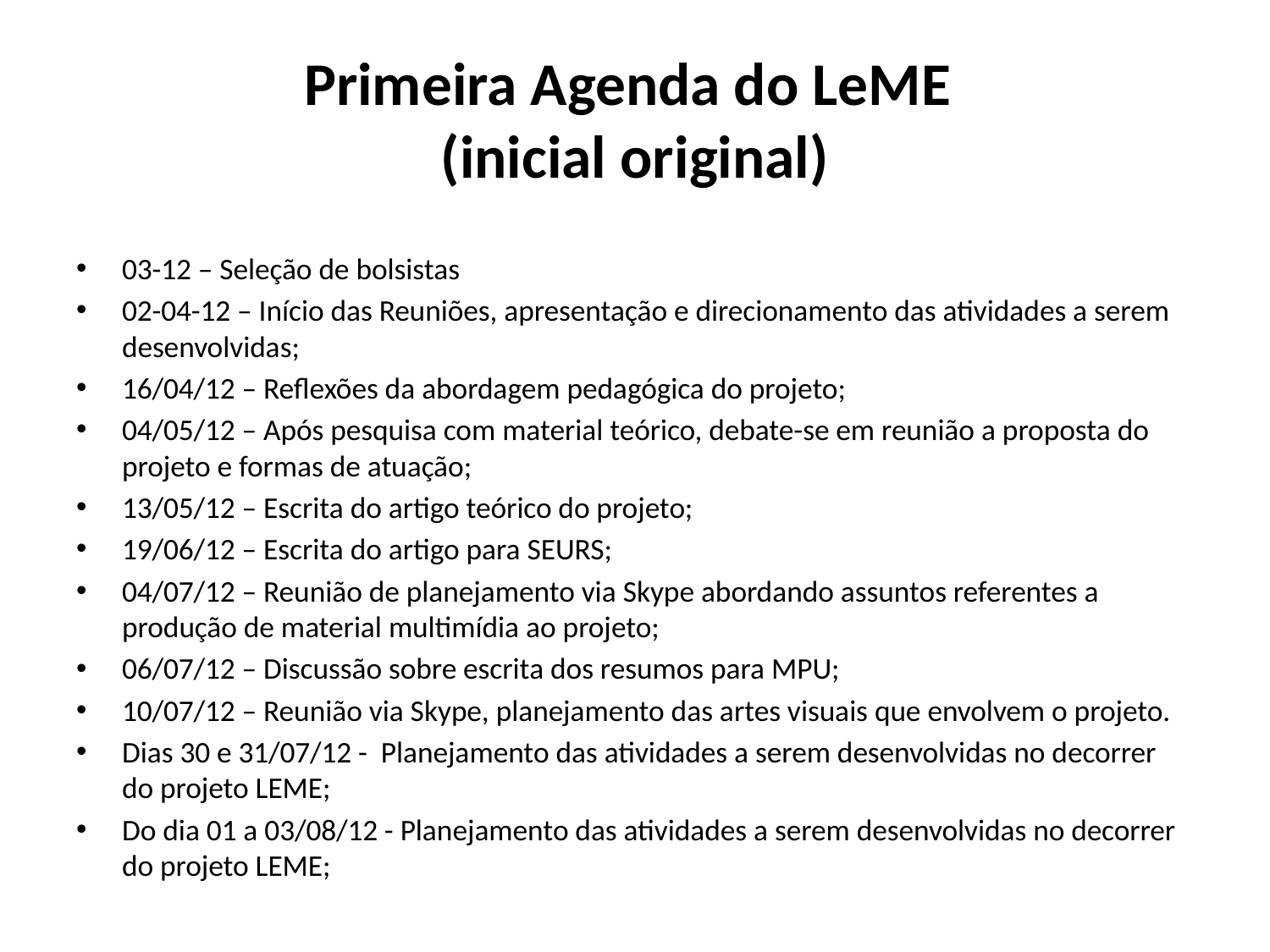

# Primeira Agenda do LeME (inicial original)
03-12 – Seleção de bolsistas
02-04-12 – Início das Reuniões, apresentação e direcionamento das atividades a serem desenvolvidas;
16/04/12 – Reflexões da abordagem pedagógica do projeto;
04/05/12 – Após pesquisa com material teórico, debate-se em reunião a proposta do projeto e formas de atuação;
13/05/12 – Escrita do artigo teórico do projeto;
19/06/12 – Escrita do artigo para SEURS;
04/07/12 – Reunião de planejamento via Skype abordando assuntos referentes a produção de material multimídia ao projeto;
06/07/12 – Discussão sobre escrita dos resumos para MPU;
10/07/12 – Reunião via Skype, planejamento das artes visuais que envolvem o projeto.
Dias 30 e 31/07/12 -  Planejamento das atividades a serem desenvolvidas no decorrer do projeto LEME;
Do dia 01 a 03/08/12 - Planejamento das atividades a serem desenvolvidas no decorrer do projeto LEME;